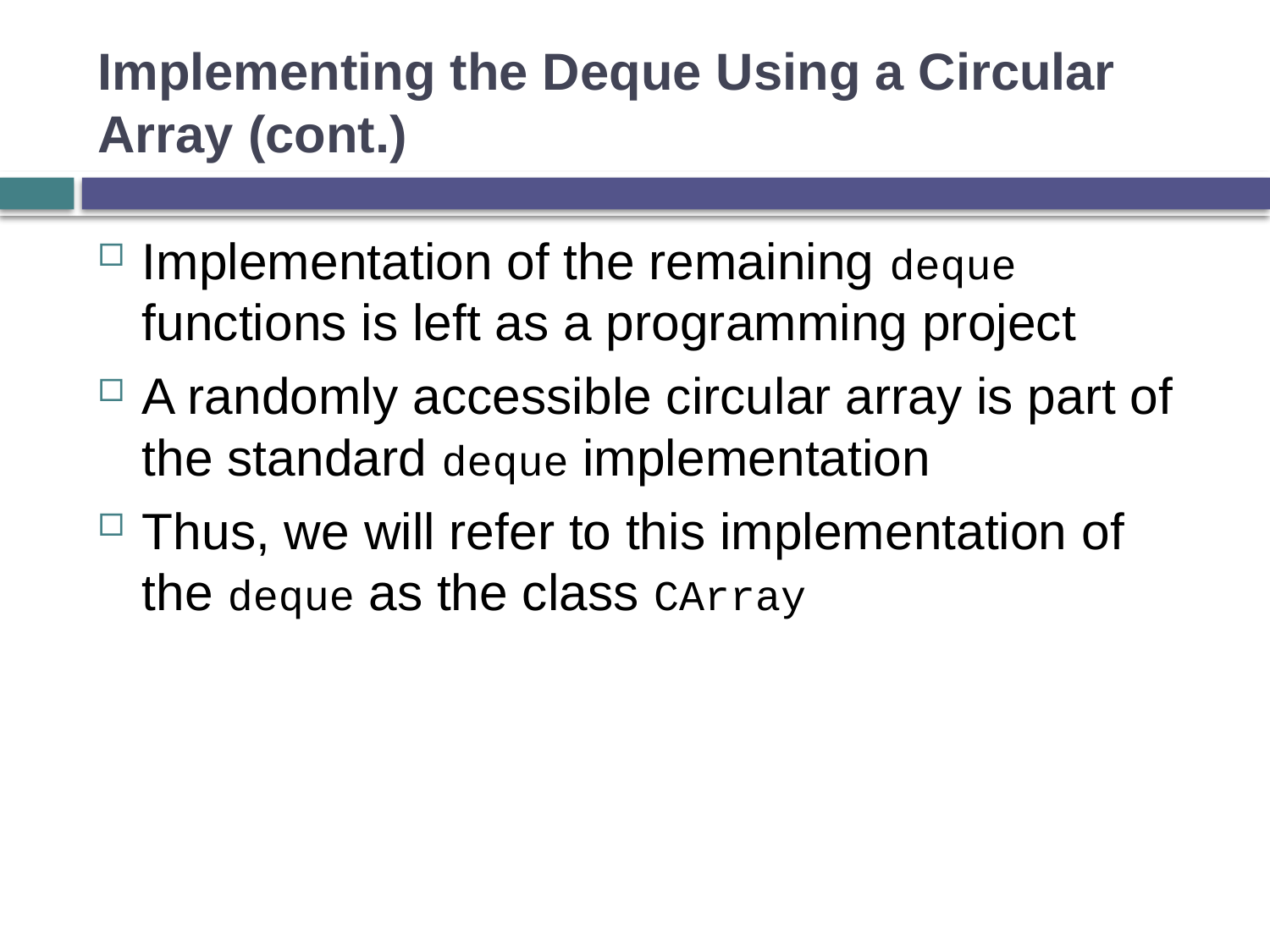

# Implementing the Deque Using a Circular Array (cont.)
Implementation of the remaining deque functions is left as a programming project
A randomly accessible circular array is part of the standard deque implementation
Thus, we will refer to this implementation of the deque as the class CArray